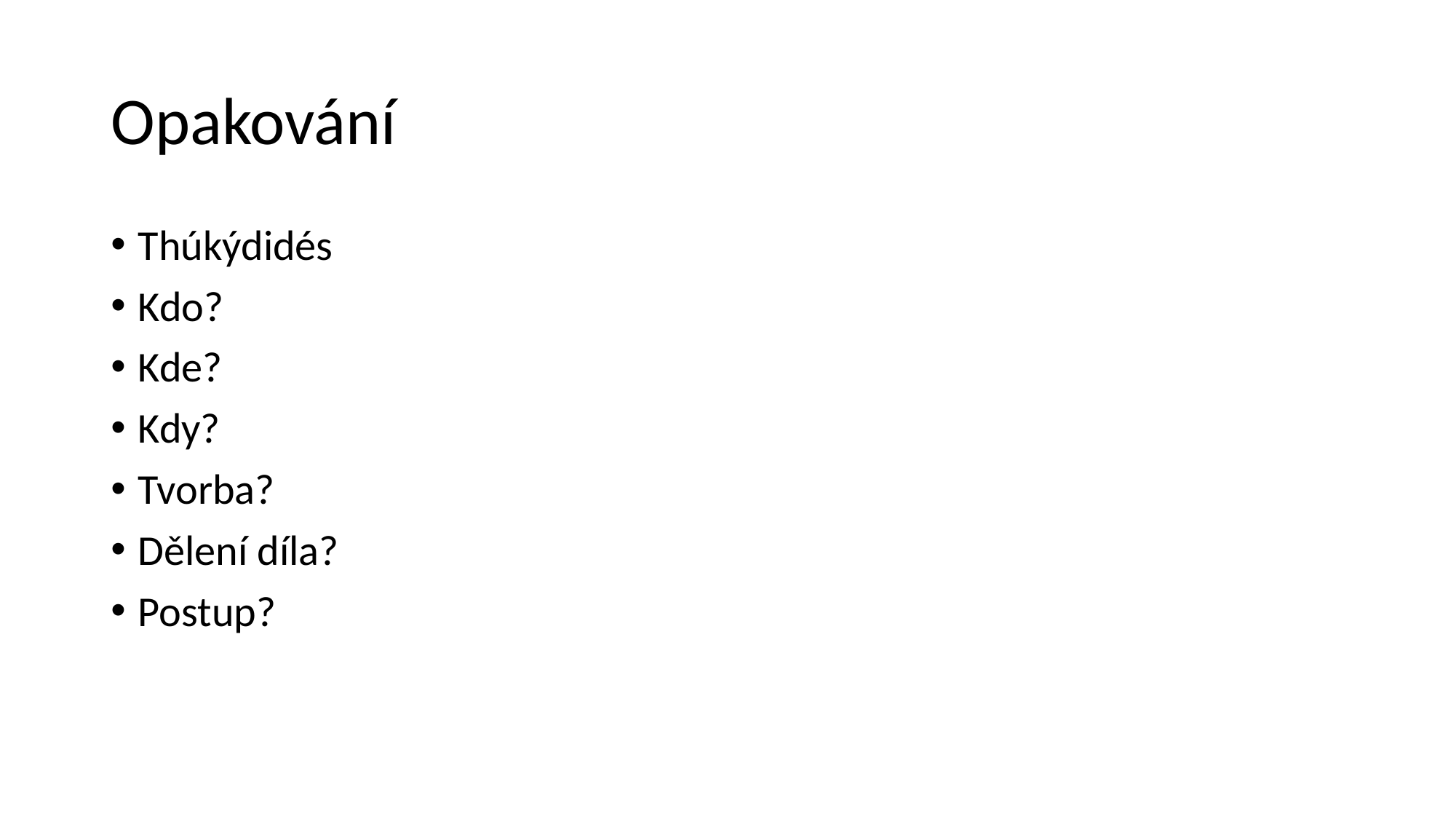

# Opakování
Thúkýdidés
Kdo?
Kde?
Kdy?
Tvorba?
Dělení díla?
Postup?